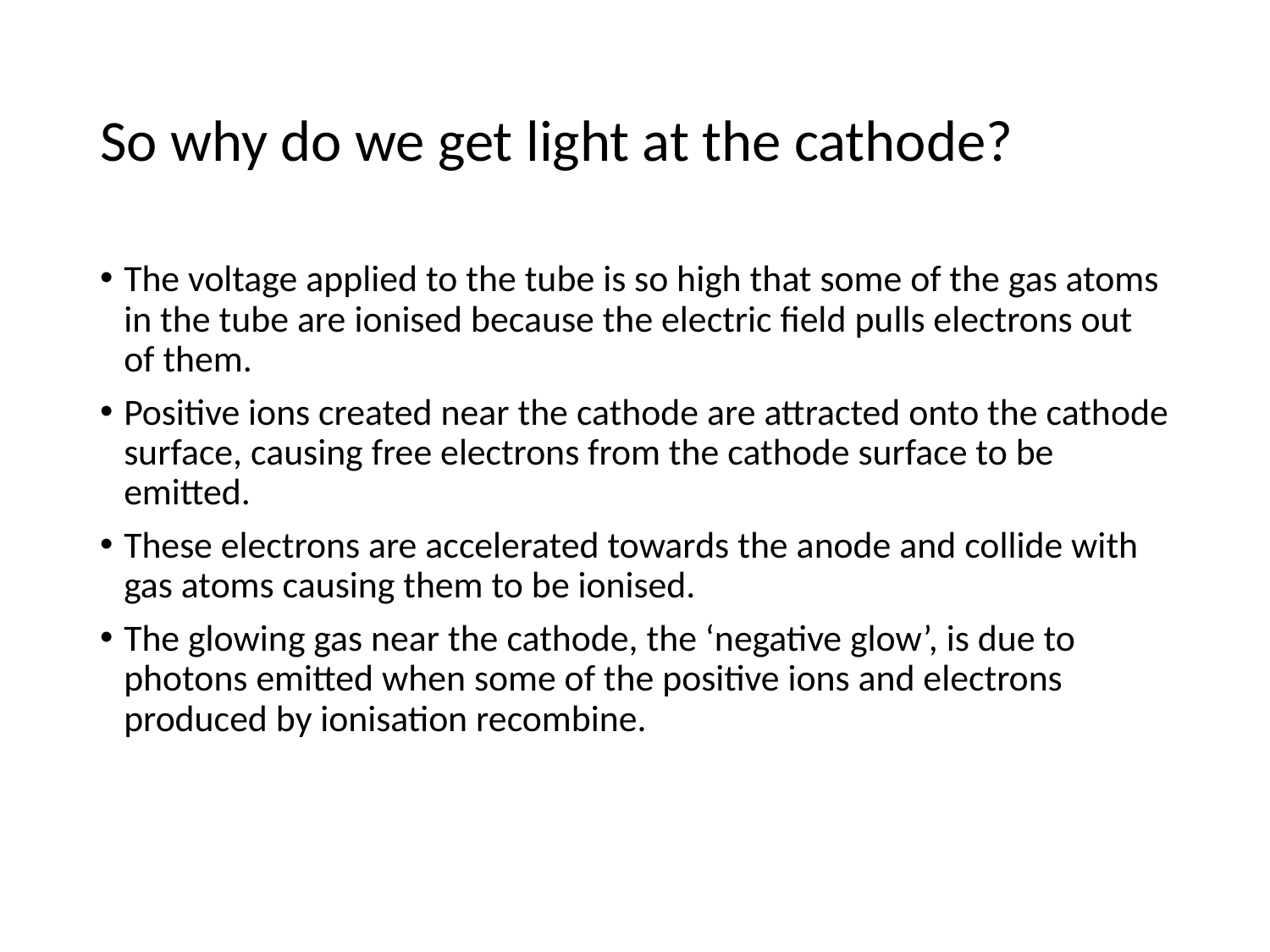

# So why do we get light at the cathode?
The voltage applied to the tube is so high that some of the gas atoms in the tube are ionised because the electric field pulls electrons out of them.
Positive ions created near the cathode are attracted onto the cathode surface, causing free electrons from the cathode surface to be emitted.
These electrons are accelerated towards the anode and collide with gas atoms causing them to be ionised.
The glowing gas near the cathode, the ‘negative glow’, is due to photons emitted when some of the positive ions and electrons produced by ionisation recombine.